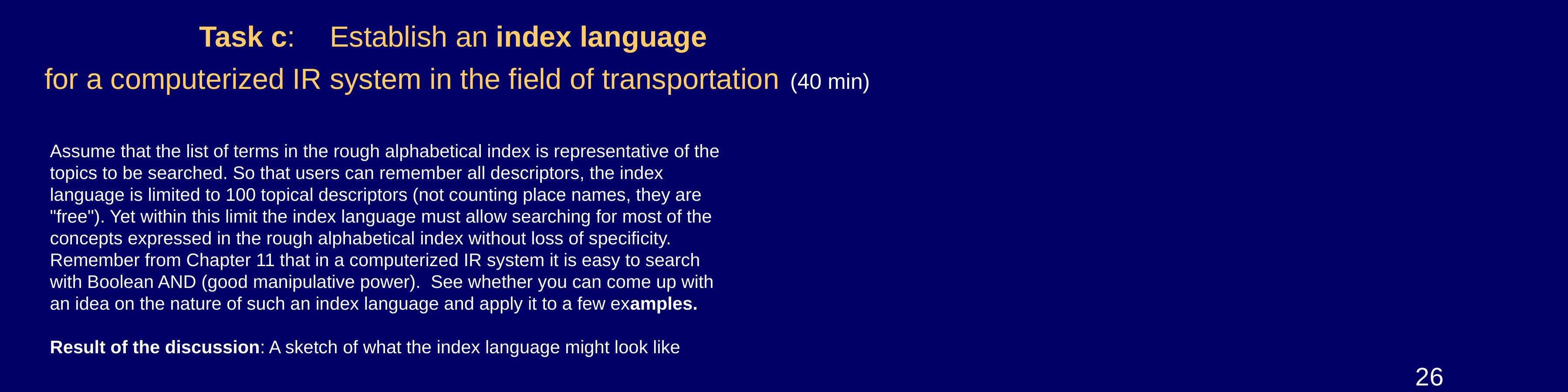

# Task c:	Establish an index language for a computerized IR system in the field of transportation (40 min)
Assume that the list of terms in the rough alphabetical index is representative of the topics to be searched. So that users can remember all descriptors, the index language is limited to 100 topical descriptors (not counting place names, they are "free"). Yet within this limit the index language must allow searching for most of the concepts expressed in the rough alphabetical index without loss of specificity. Remember from Chapter 11 that in a computerized IR system it is easy to search with Boolean AND (good manipulative power).  See whether you can come up with an idea on the nature of such an index language and apply it to a few examples.

Result of the discussion: A sketch of what the index language might look like
26